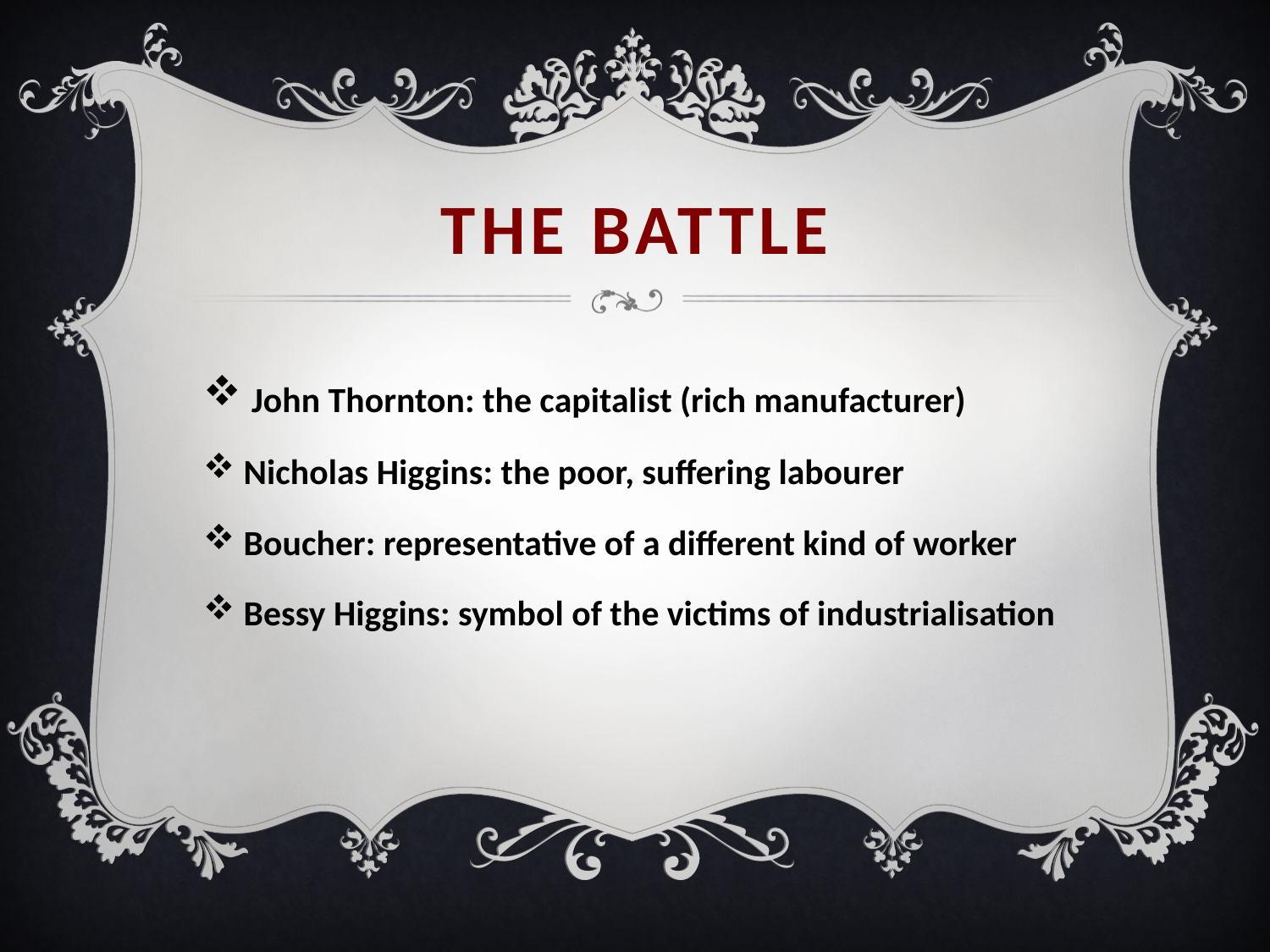

# The battle
 John Thornton: the capitalist (rich manufacturer)
 Nicholas Higgins: the poor, suffering labourer
 Boucher: representative of a different kind of worker
 Bessy Higgins: symbol of the victims of industrialisation